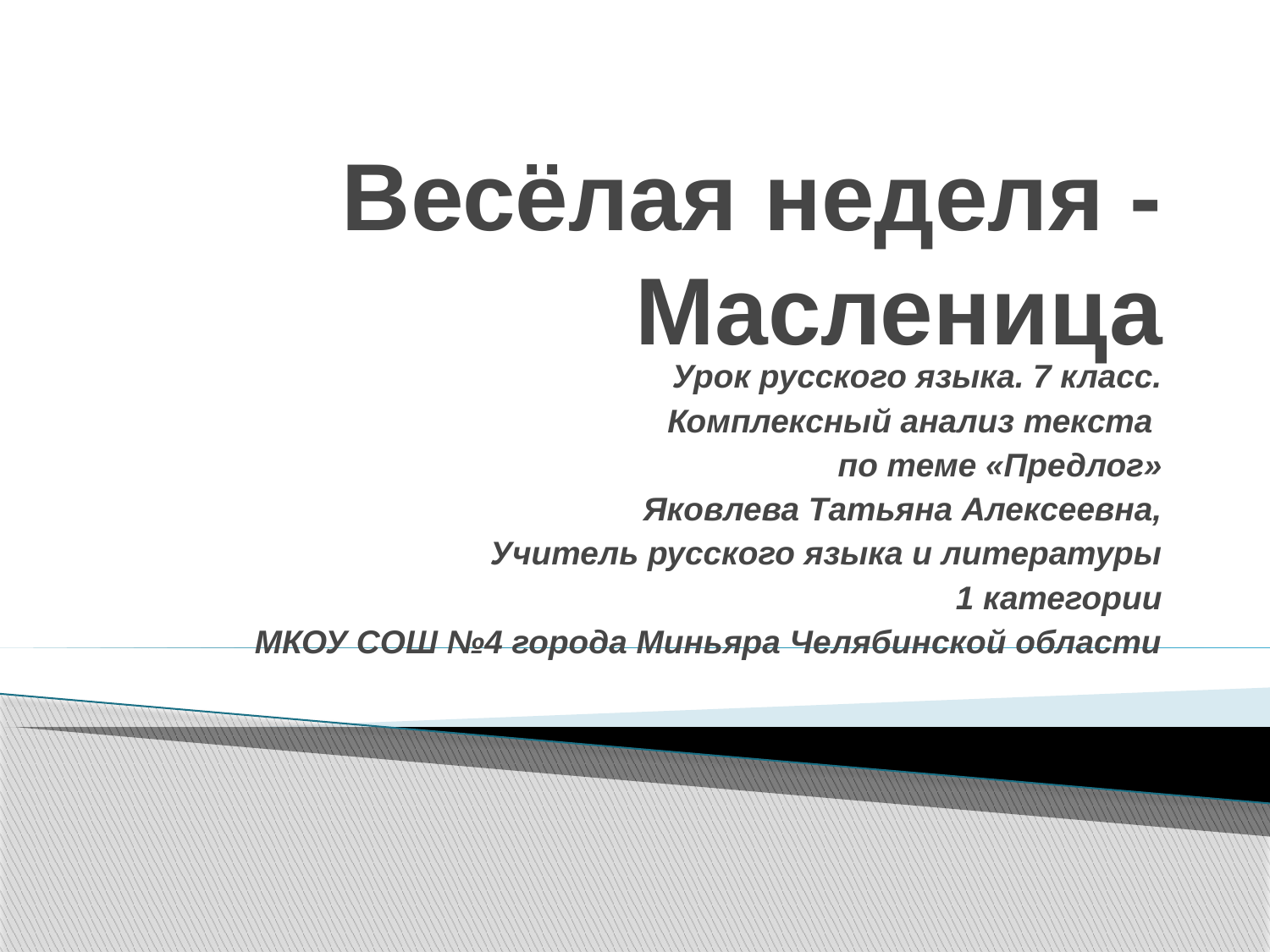

# Весёлая неделя - Масленица
Урок русского языка. 7 класс.
Комплексный анализ текста
по теме «Предлог»
Яковлева Татьяна Алексеевна,
Учитель русского языка и литературы
1 категории
МКОУ СОШ №4 города Миньяра Челябинской области